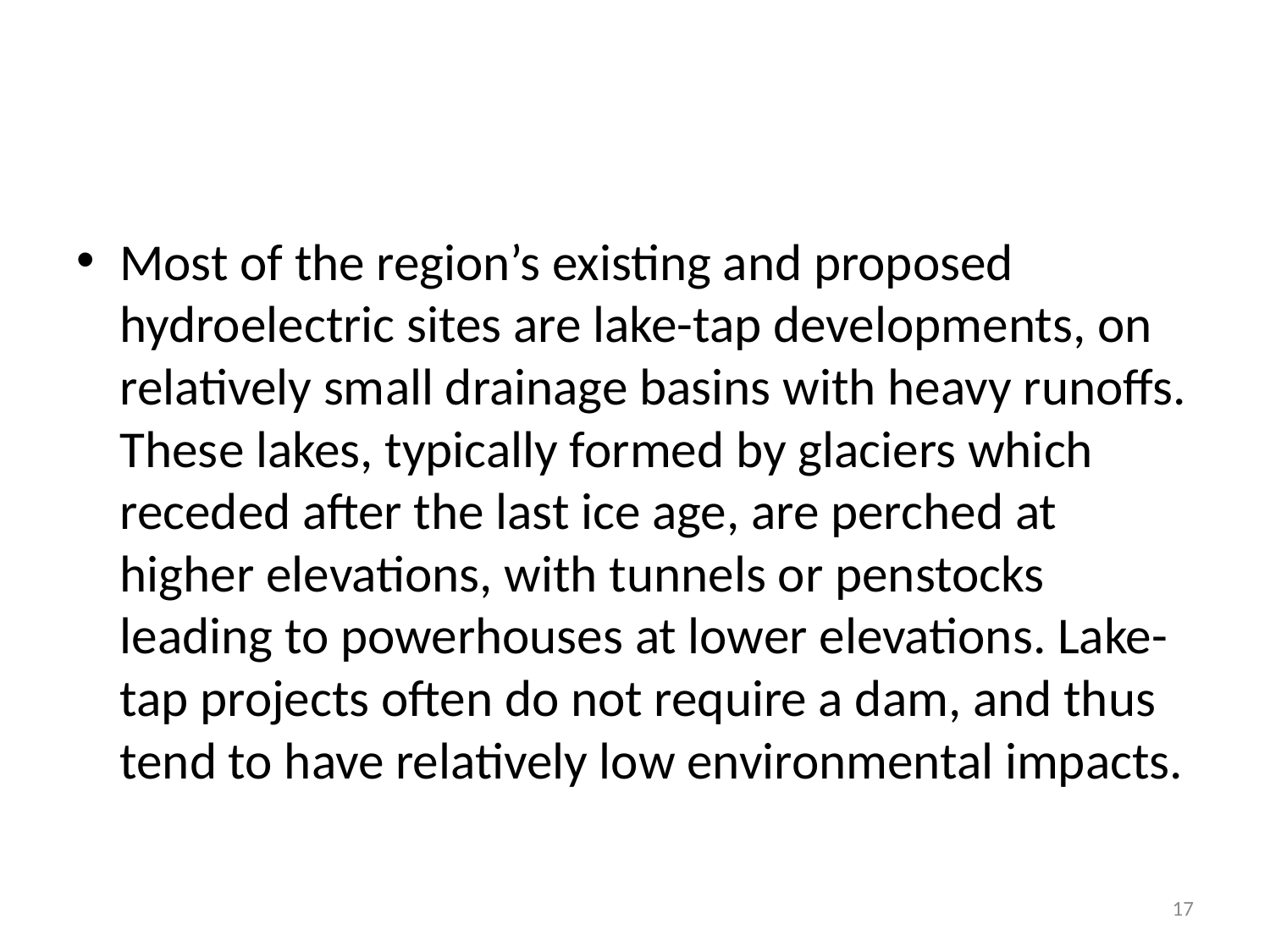

Most of the region’s existing and proposed hydroelectric sites are lake-tap developments, on relatively small drainage basins with heavy runoffs. These lakes, typically formed by glaciers which receded after the last ice age, are perched at higher elevations, with tunnels or penstocks leading to powerhouses at lower elevations. Lake-tap projects often do not require a dam, and thus tend to have relatively low environmental impacts.

17